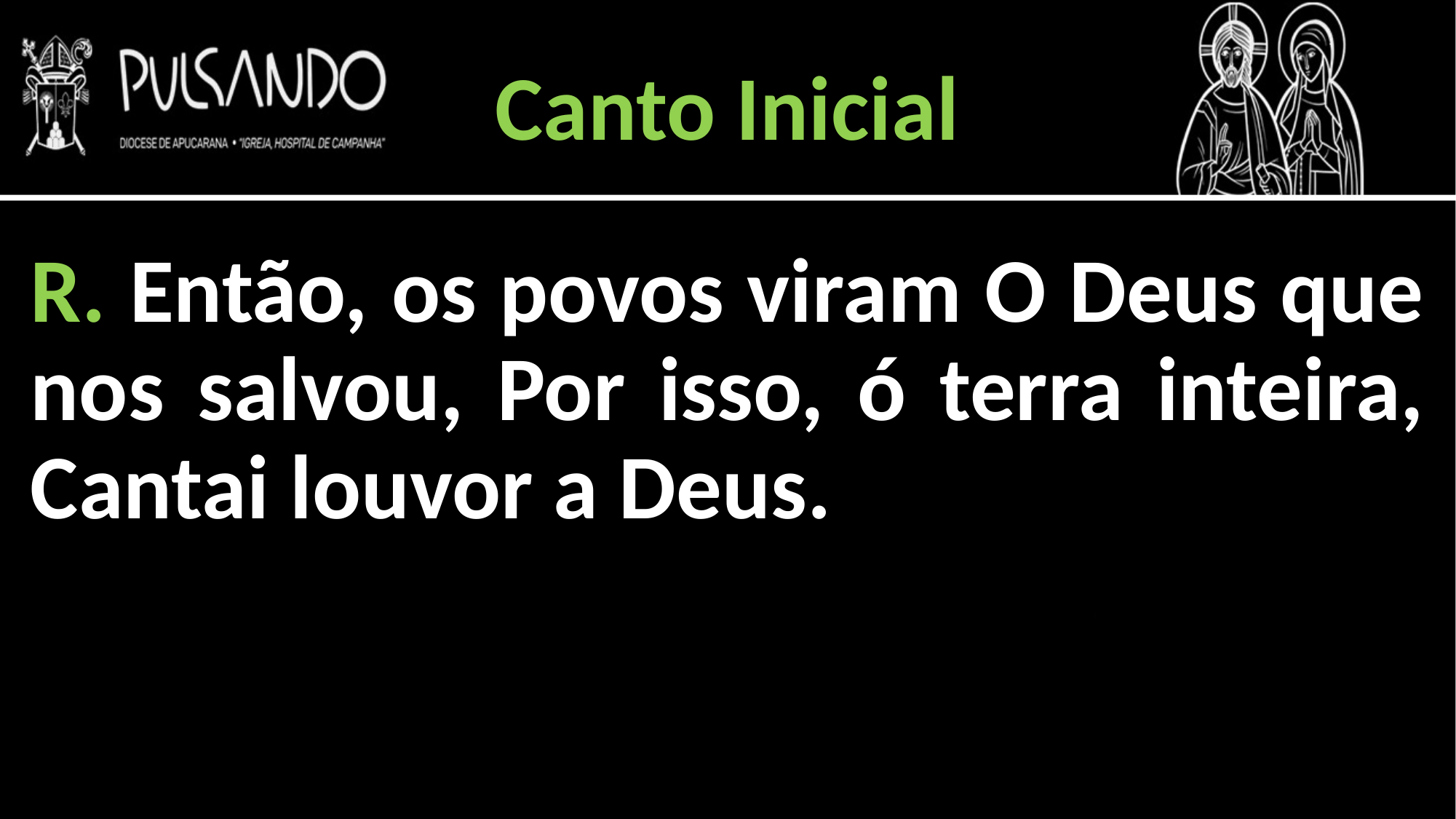

Canto Inicial
R. Então, os povos viram O Deus que nos salvou, Por isso, ó terra inteira, Cantai louvor a Deus.